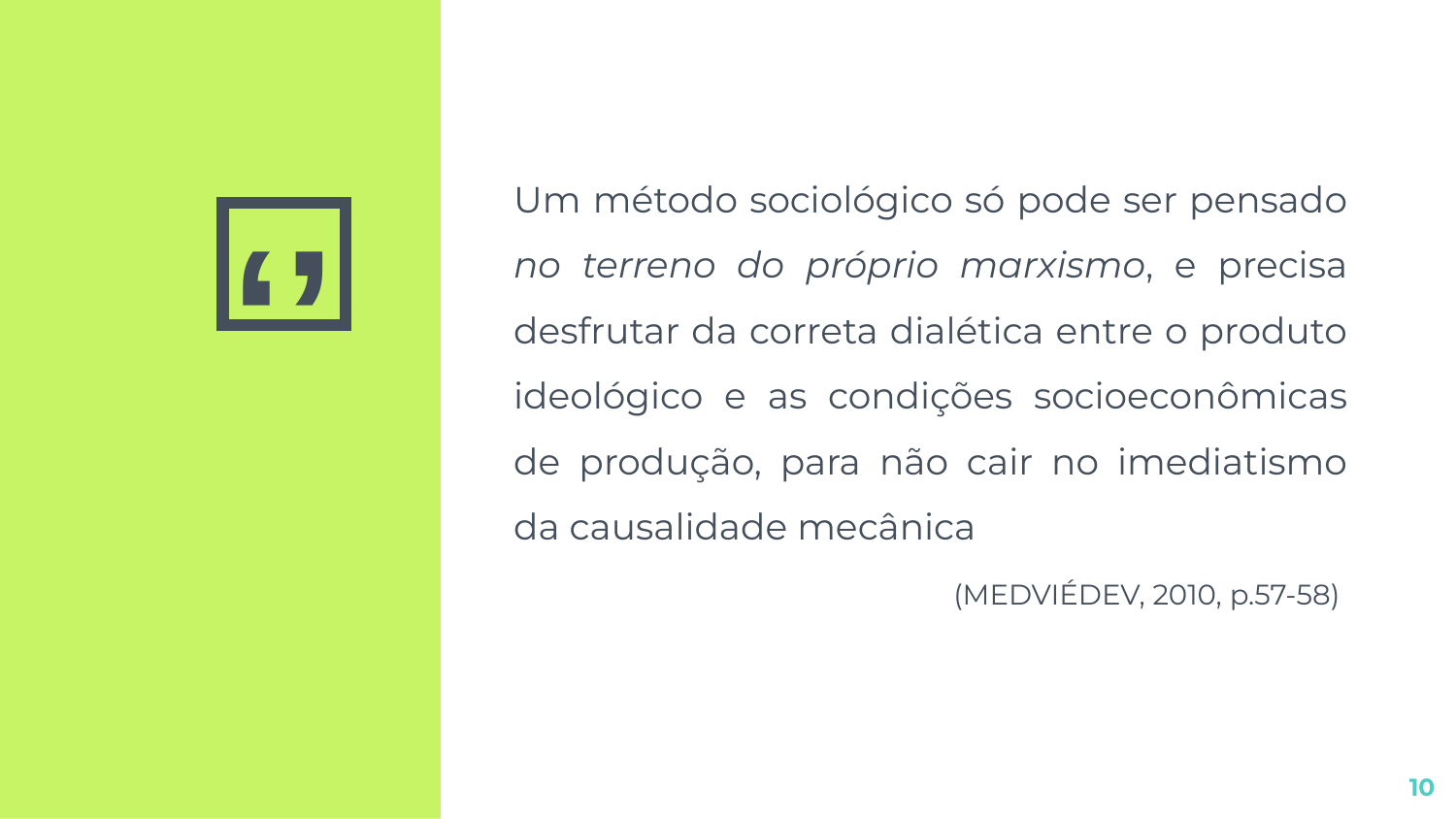

Um método sociológico só pode ser pensado no terreno do próprio marxismo, e precisa desfrutar da correta dialética entre o produto ideológico e as condições socioeconômicas de produção, para não cair no imediatismo da causalidade mecânica
(MEDVIÉDEV, 2010, p.57-58)

10